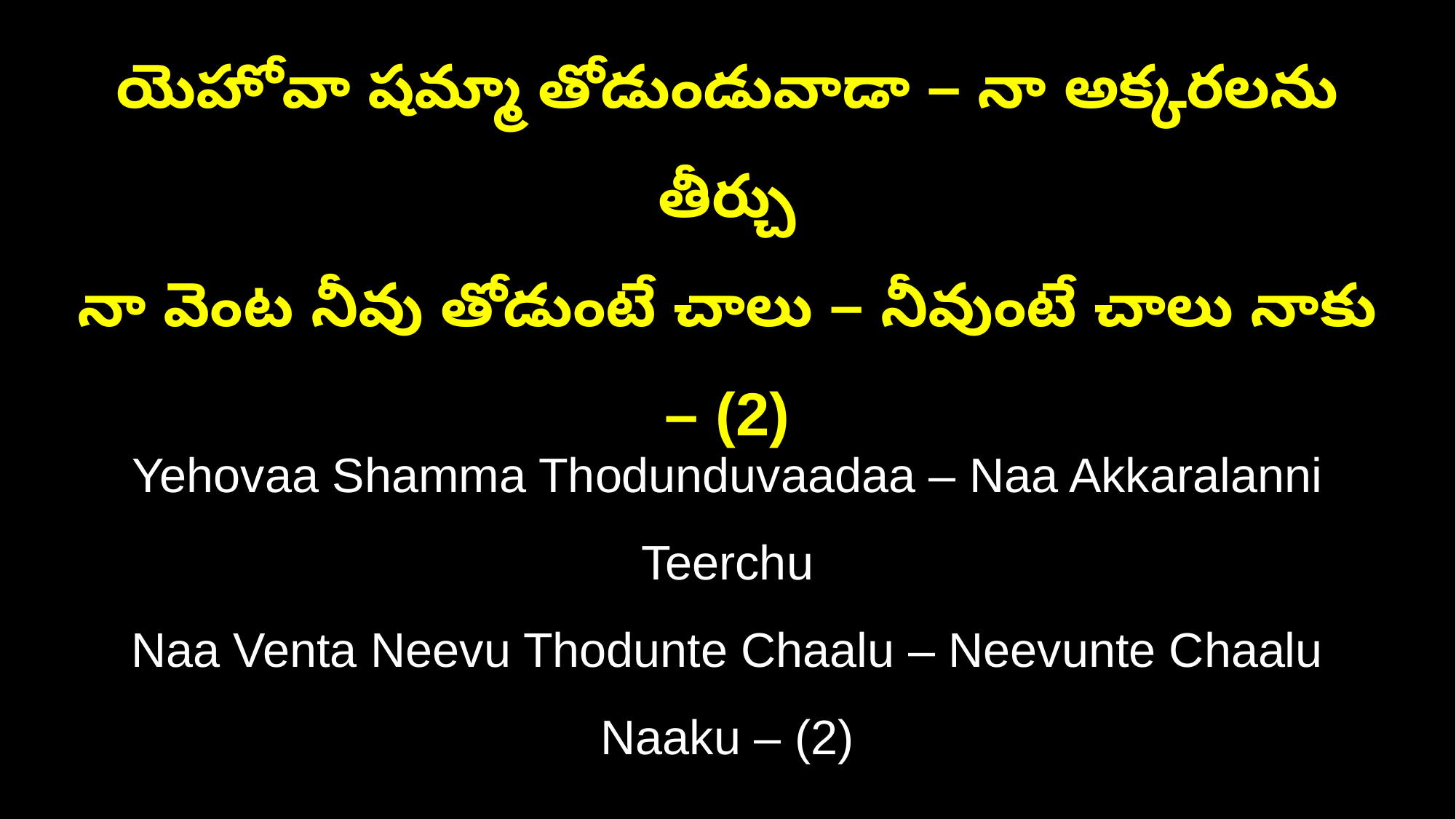

యెహోవా షమ్మా తోడుండువాడా – నా అక్కరలను తీర్చు
నా వెంట నీవు తోడుంటే చాలు – నీవుంటే చాలు నాకు – (2)
Yehovaa Shamma Thodunduvaadaa – Naa Akkaralanni Teerchu
Naa Venta Neevu Thodunte Chaalu – Neevunte Chaalu Naaku – (2)